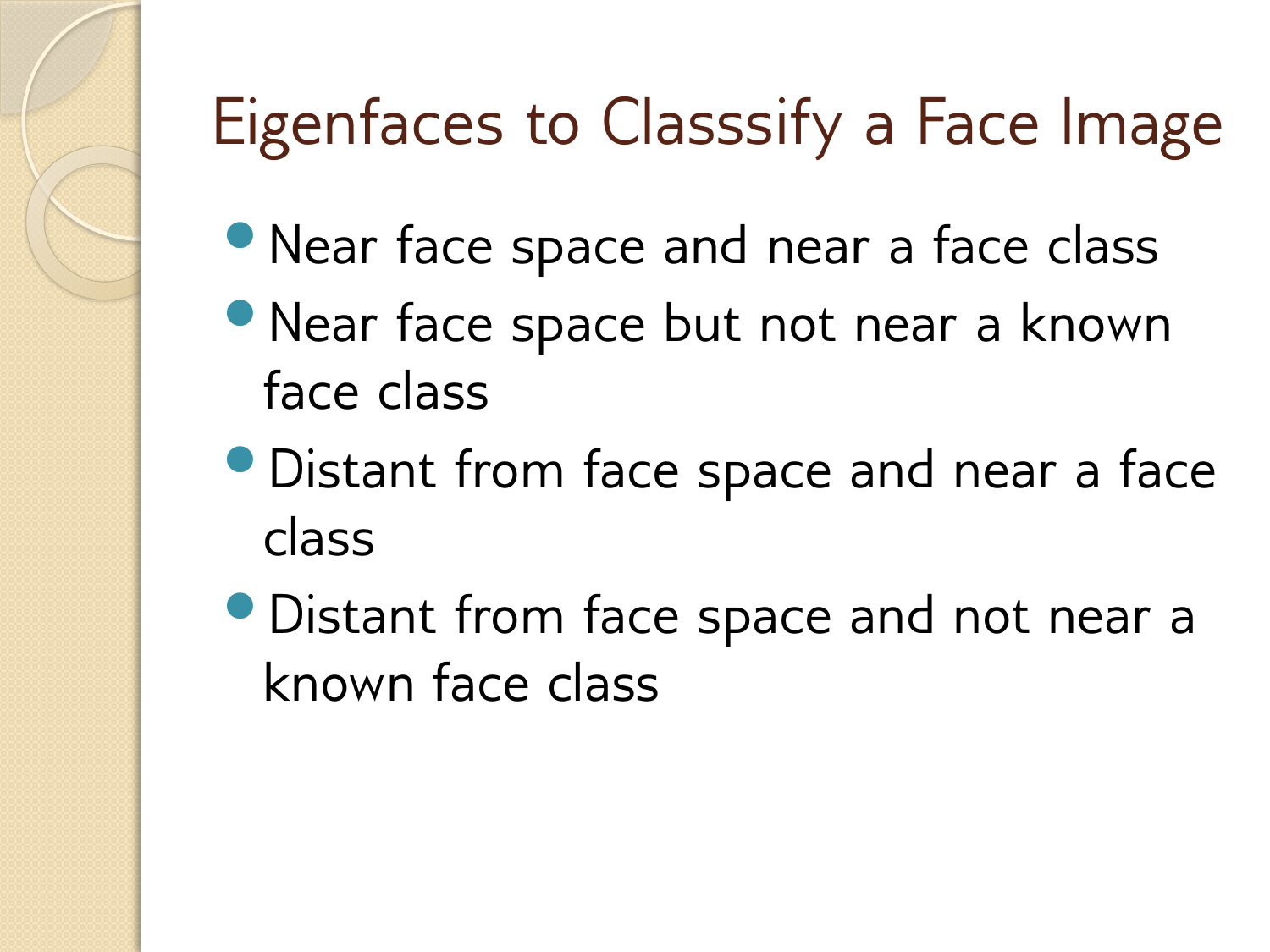

# Eigenfaces to Classsify a Face Image
Near face space and near a face class
Near face space but not near a known face class
Distant from face space and near a face class
Distant from face space and not near a known face class